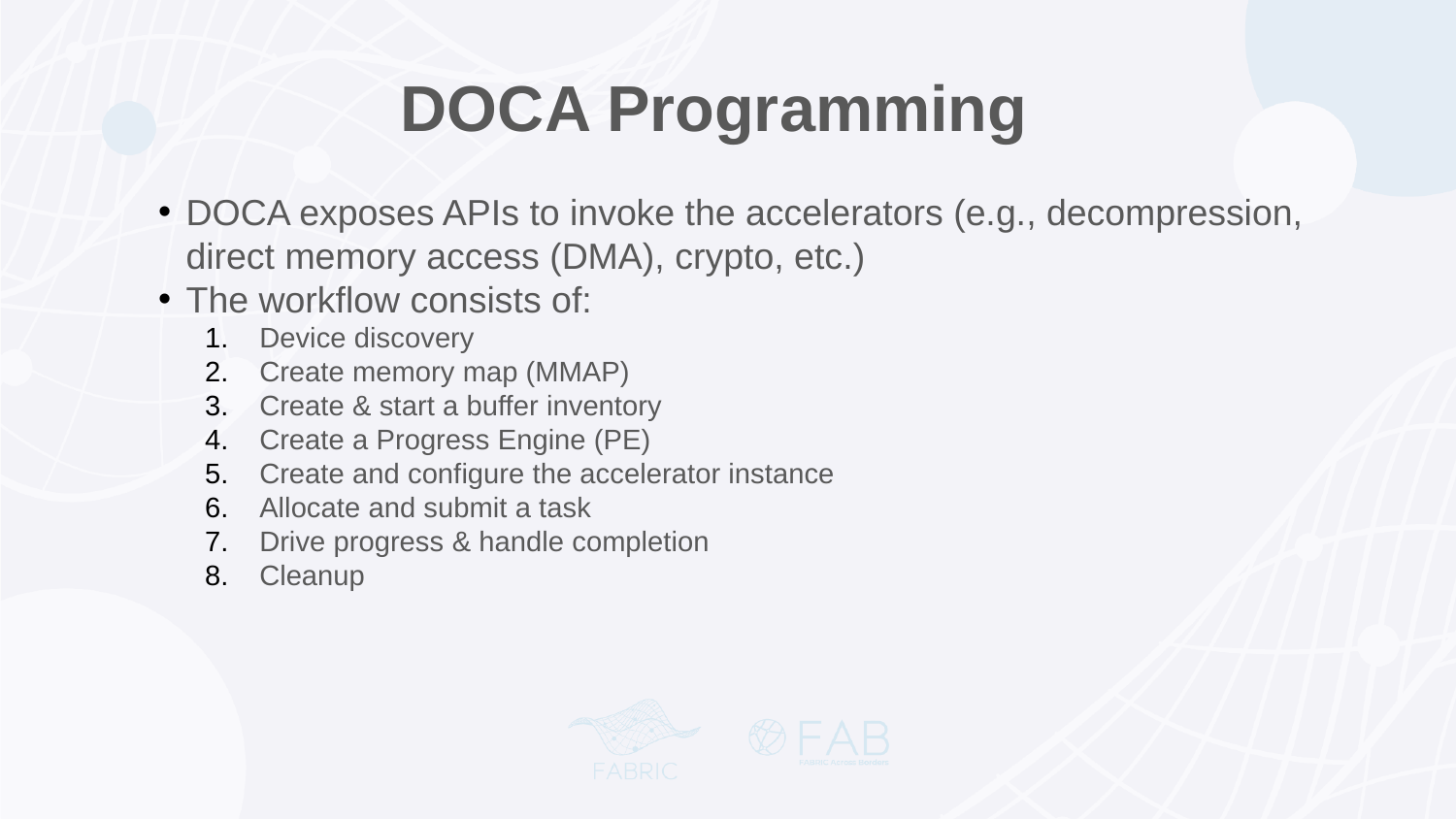

DOCA Programming
DOCA exposes APIs to invoke the accelerators (e.g., decompression, direct memory access (DMA), crypto, etc.)
The workflow consists of:
Device discovery
Create memory map (MMAP)
Create & start a buffer inventory
Create a Progress Engine (PE)
Create and configure the accelerator instance
Allocate and submit a task
Drive progress & handle completion
Cleanup